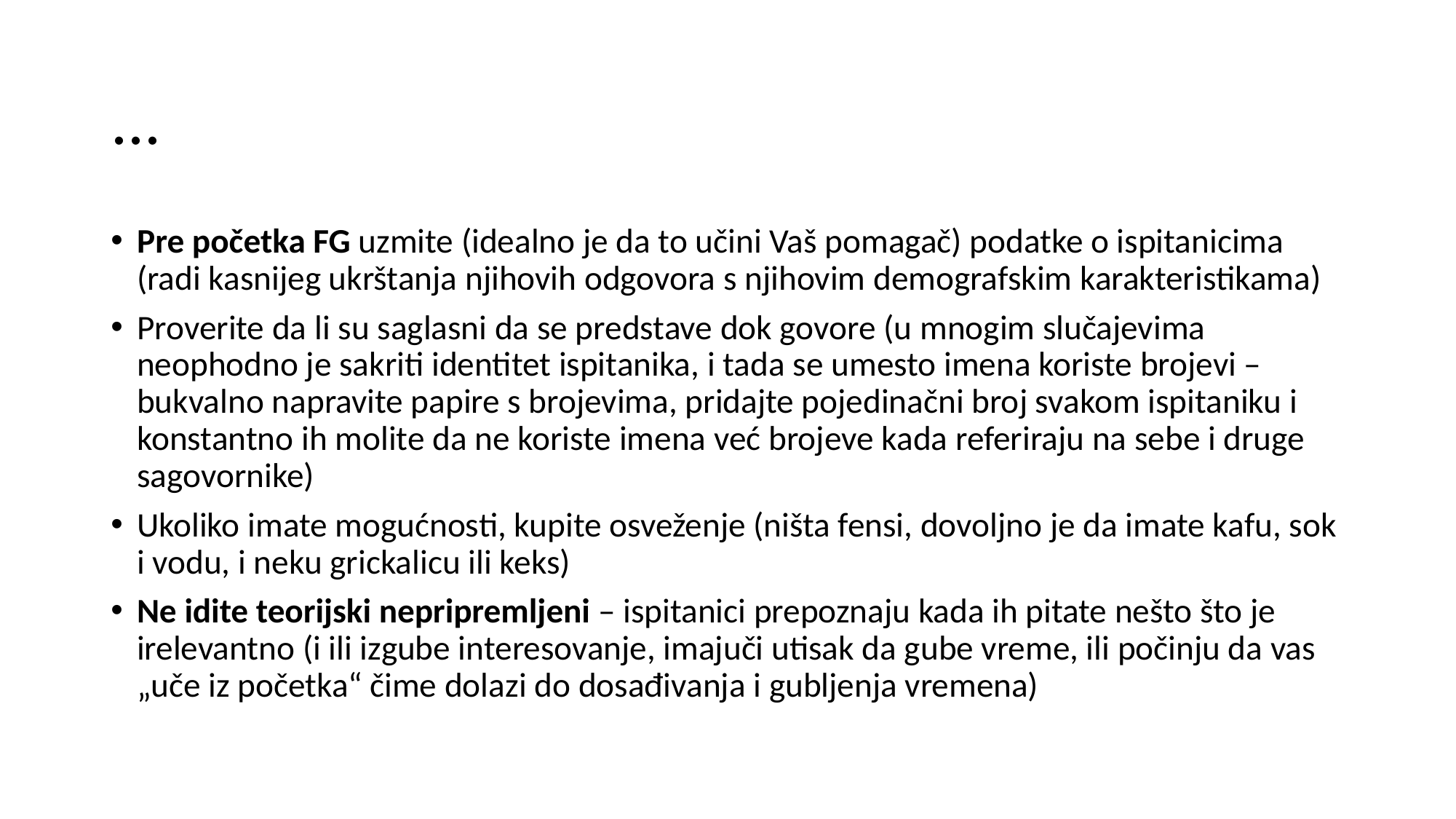

# ...
Pre početka FG uzmite (idealno je da to učini Vaš pomagač) podatke o ispitanicima (radi kasnijeg ukrštanja njihovih odgovora s njihovim demografskim karakteristikama)
Proverite da li su saglasni da se predstave dok govore (u mnogim slučajevima neophodno je sakriti identitet ispitanika, i tada se umesto imena koriste brojevi – bukvalno napravite papire s brojevima, pridajte pojedinačni broj svakom ispitaniku i konstantno ih molite da ne koriste imena već brojeve kada referiraju na sebe i druge sagovornike)
Ukoliko imate mogućnosti, kupite osveženje (ništa fensi, dovoljno je da imate kafu, sok i vodu, i neku grickalicu ili keks)
Ne idite teorijski nepripremljeni – ispitanici prepoznaju kada ih pitate nešto što je irelevantno (i ili izgube interesovanje, imajuči utisak da gube vreme, ili počinju da vas „uče iz početka“ čime dolazi do dosađivanja i gubljenja vremena)